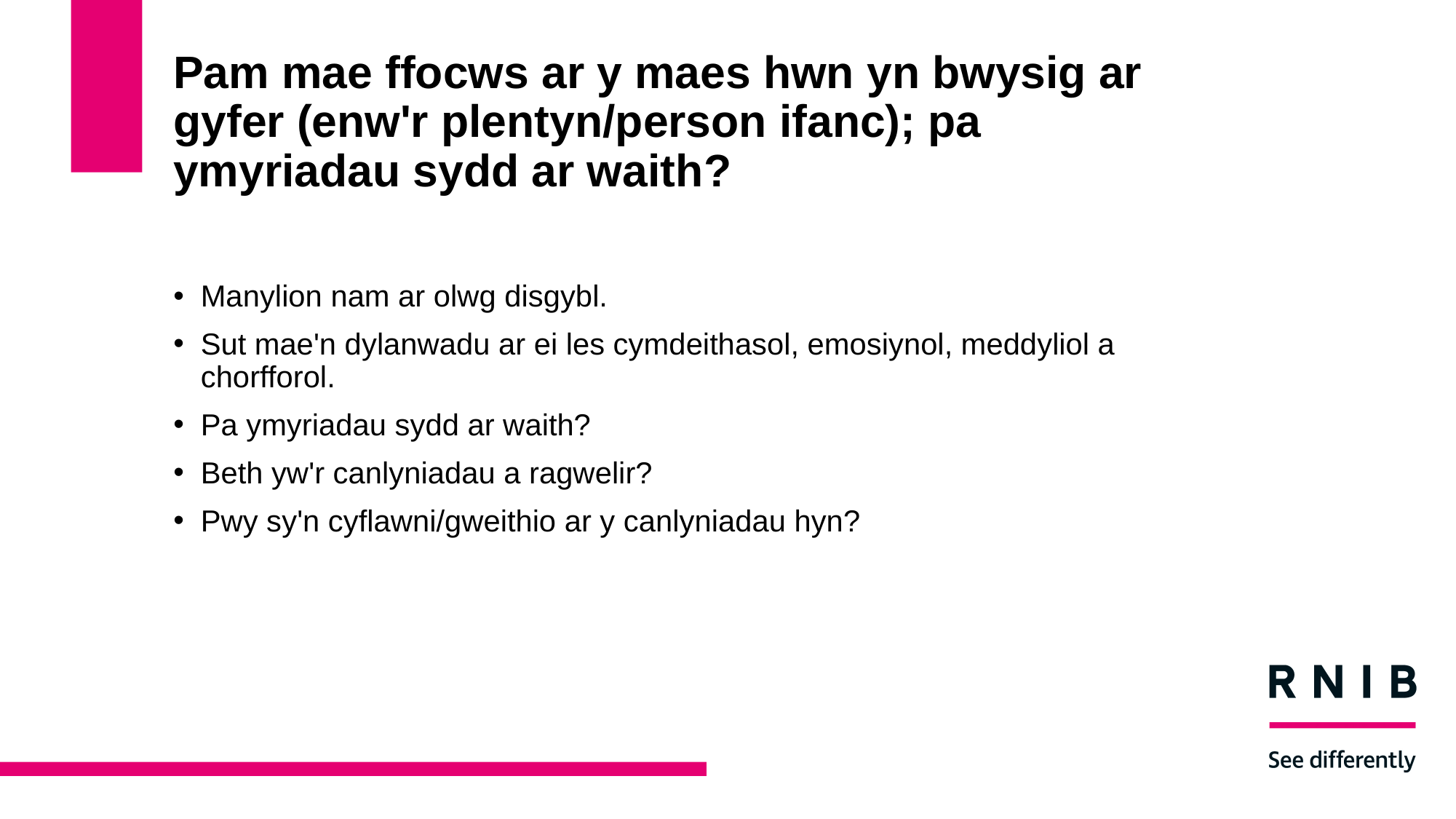

# Pam mae ffocws ar y maes hwn yn bwysig ar gyfer (enw'r plentyn/person ifanc); pa ymyriadau sydd ar waith?

Manylion nam ar olwg disgybl.
Sut mae'n dylanwadu ar ei les cymdeithasol, emosiynol, meddyliol a chorfforol.
Pa ymyriadau sydd ar waith?
Beth yw'r canlyniadau a ragwelir?
Pwy sy'n cyflawni/gweithio ar y canlyniadau hyn?